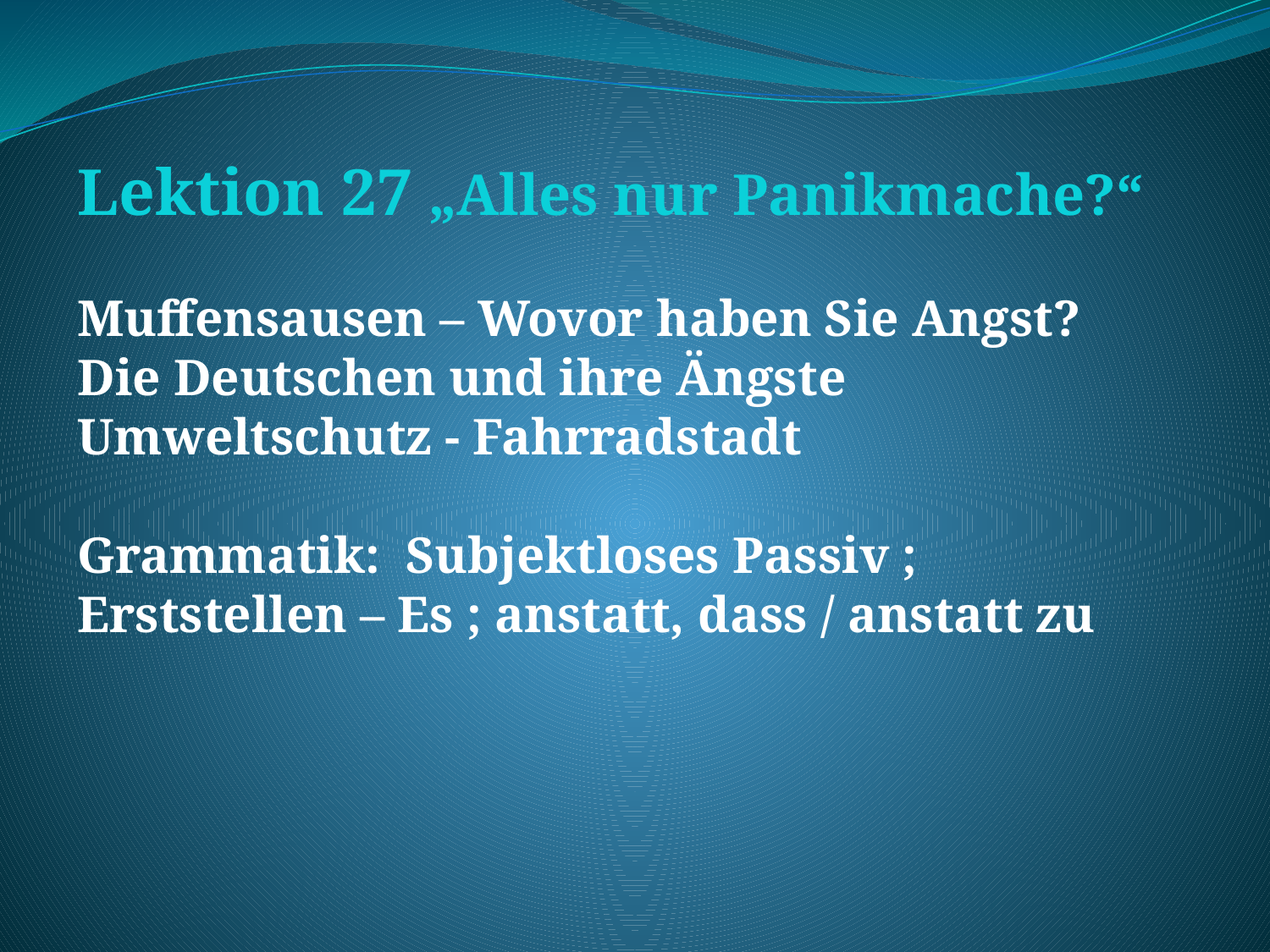

Lektion 27 „Alles nur Panikmache?“

Muffensausen – Wovor haben Sie Angst?
Die Deutschen und ihre Ängste
Umweltschutz - Fahrradstadt

Grammatik:  Subjektloses Passiv ; Erststellen – Es ; anstatt, dass / anstatt zu